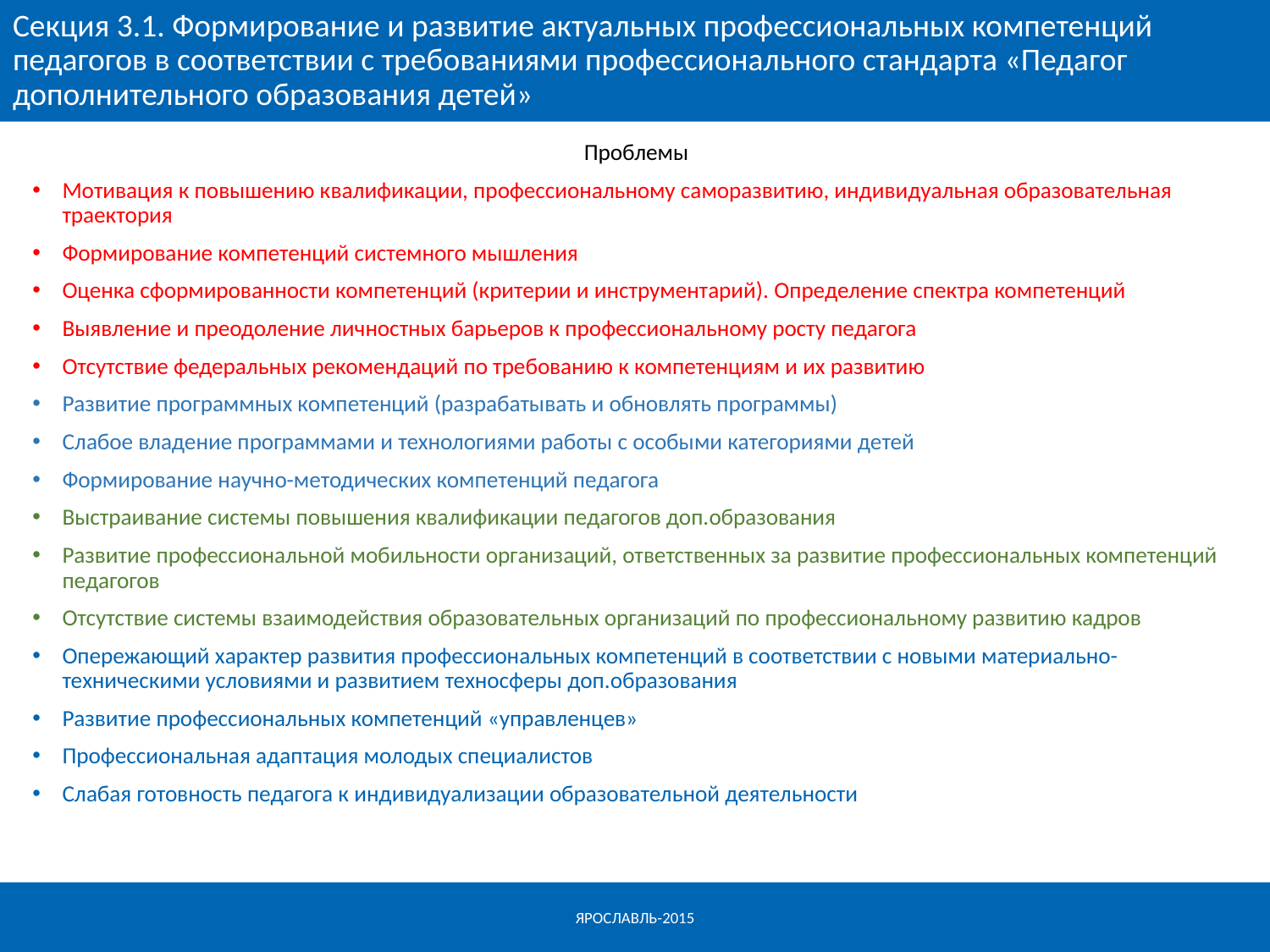

# Секция 3.1. Формирование и развитие актуальных профессиональных компетенций педагогов в соответствии с требованиями профессионального стандарта «Педагог дополнительного образования детей»
Проблемы
Мотивация к повышению квалификации, профессиональному саморазвитию, индивидуальная образовательная траектория
Формирование компетенций системного мышления
Оценка сформированности компетенций (критерии и инструментарий). Определение спектра компетенций
Выявление и преодоление личностных барьеров к профессиональному росту педагога
Отсутствие федеральных рекомендаций по требованию к компетенциям и их развитию
Развитие программных компетенций (разрабатывать и обновлять программы)
Слабое владение программами и технологиями работы с особыми категориями детей
Формирование научно-методических компетенций педагога
Выстраивание системы повышения квалификации педагогов доп.образования
Развитие профессиональной мобильности организаций, ответственных за развитие профессиональных компетенций педагогов
Отсутствие системы взаимодействия образовательных организаций по профессиональному развитию кадров
Опережающий характер развития профессиональных компетенций в соответствии с новыми материально-техническими условиями и развитием техносферы доп.образования
Развитие профессиональных компетенций «управленцев»
Профессиональная адаптация молодых специалистов
Слабая готовность педагога к индивидуализации образовательной деятельности